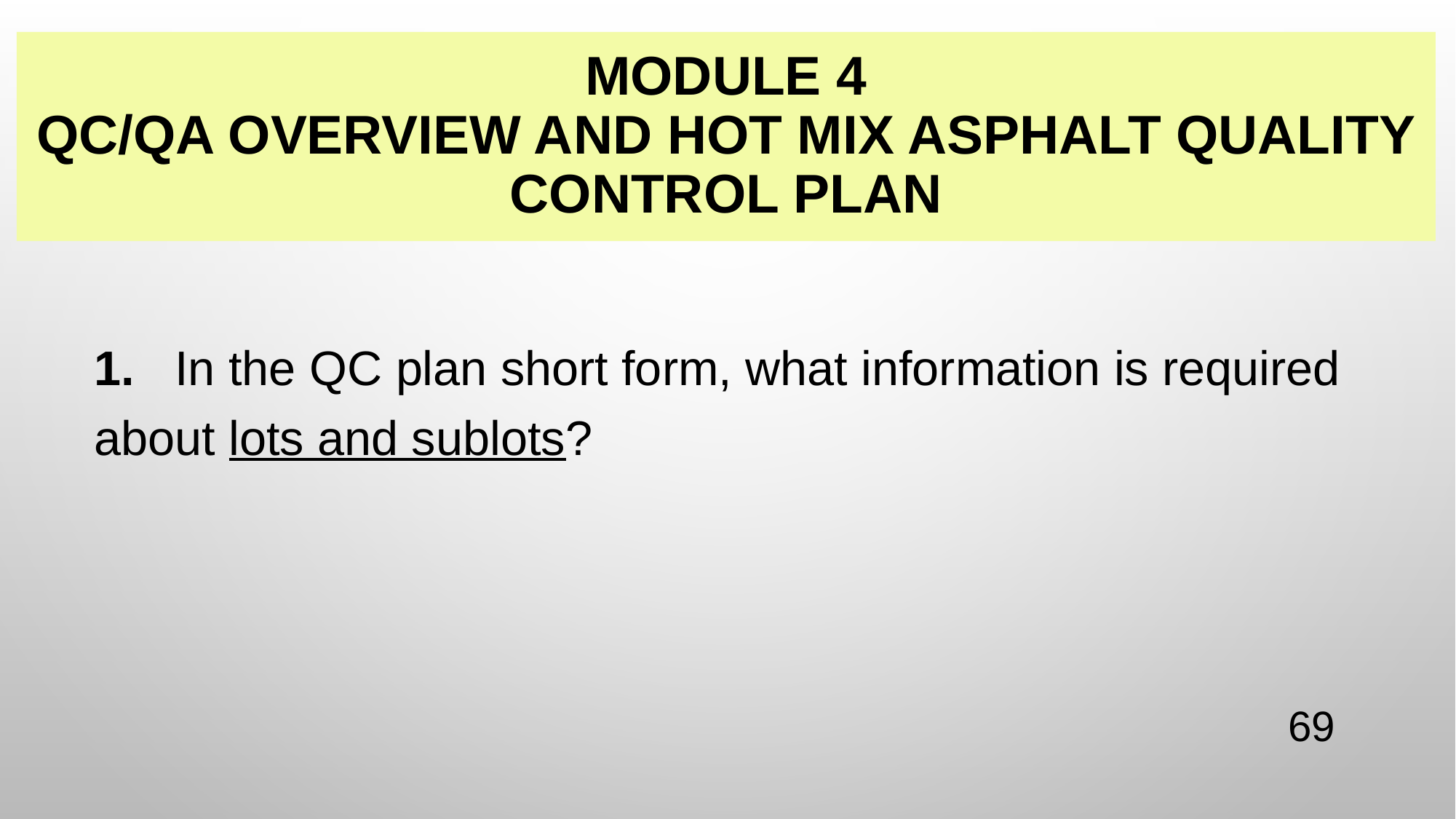

# Module 4 QC/QA Overview and Hot Mix Asphalt quality Control Plan
1.   In the QC plan short form, what information is required about lots and sublots?
69